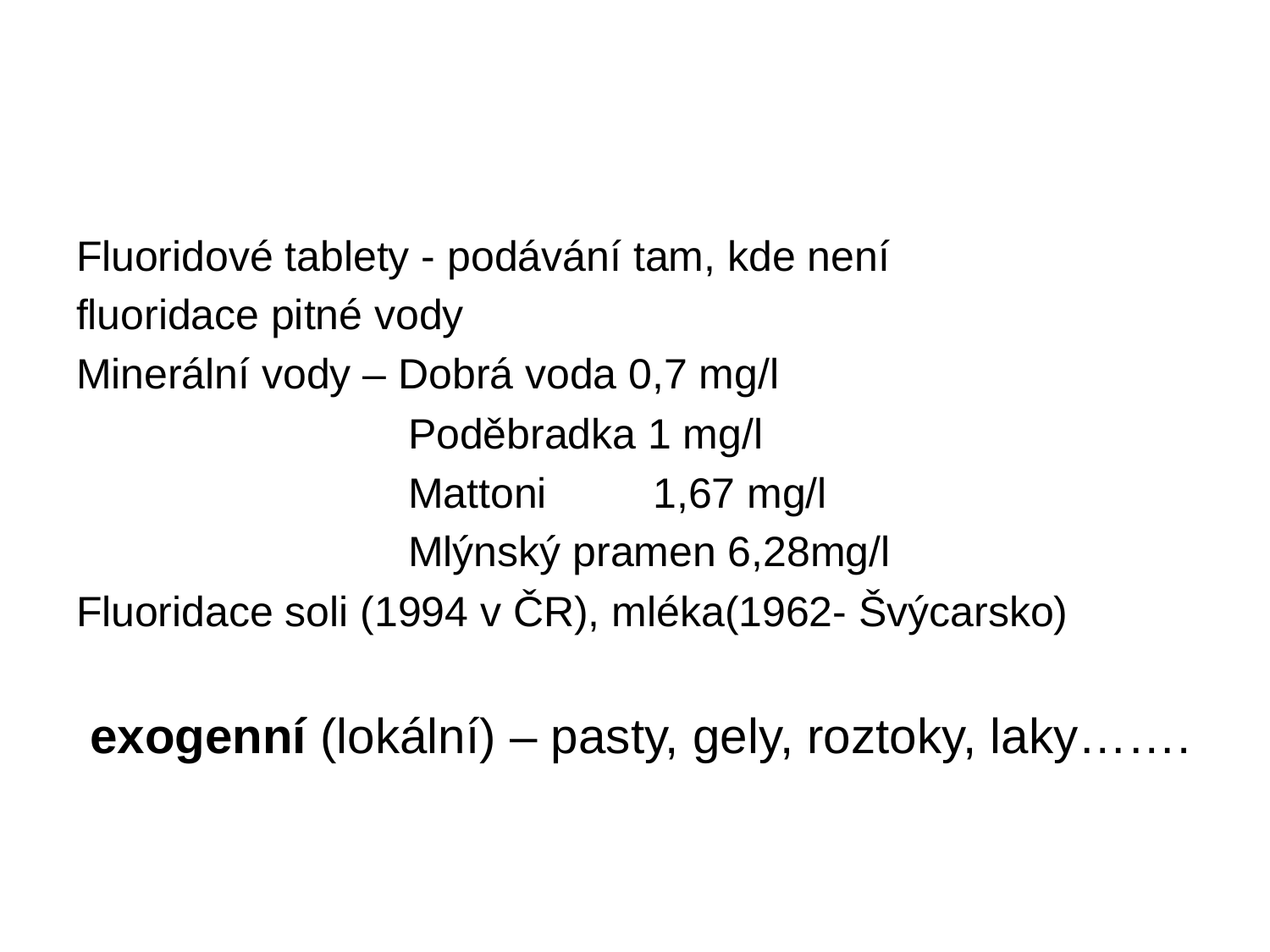

#
Fluoridové tablety - podávání tam, kde není
fluoridace pitné vody
Minerální vody – Dobrá voda 0,7 mg/l
                            Poděbradka 1 mg/l
                            Mattoni         1,67 mg/l
                            Mlýnský pramen 6,28mg/l
Fluoridace soli (1994 v ČR), mléka(1962- Švýcarsko)

 exogenní (lokální) – pasty, gely, roztoky, laky…….